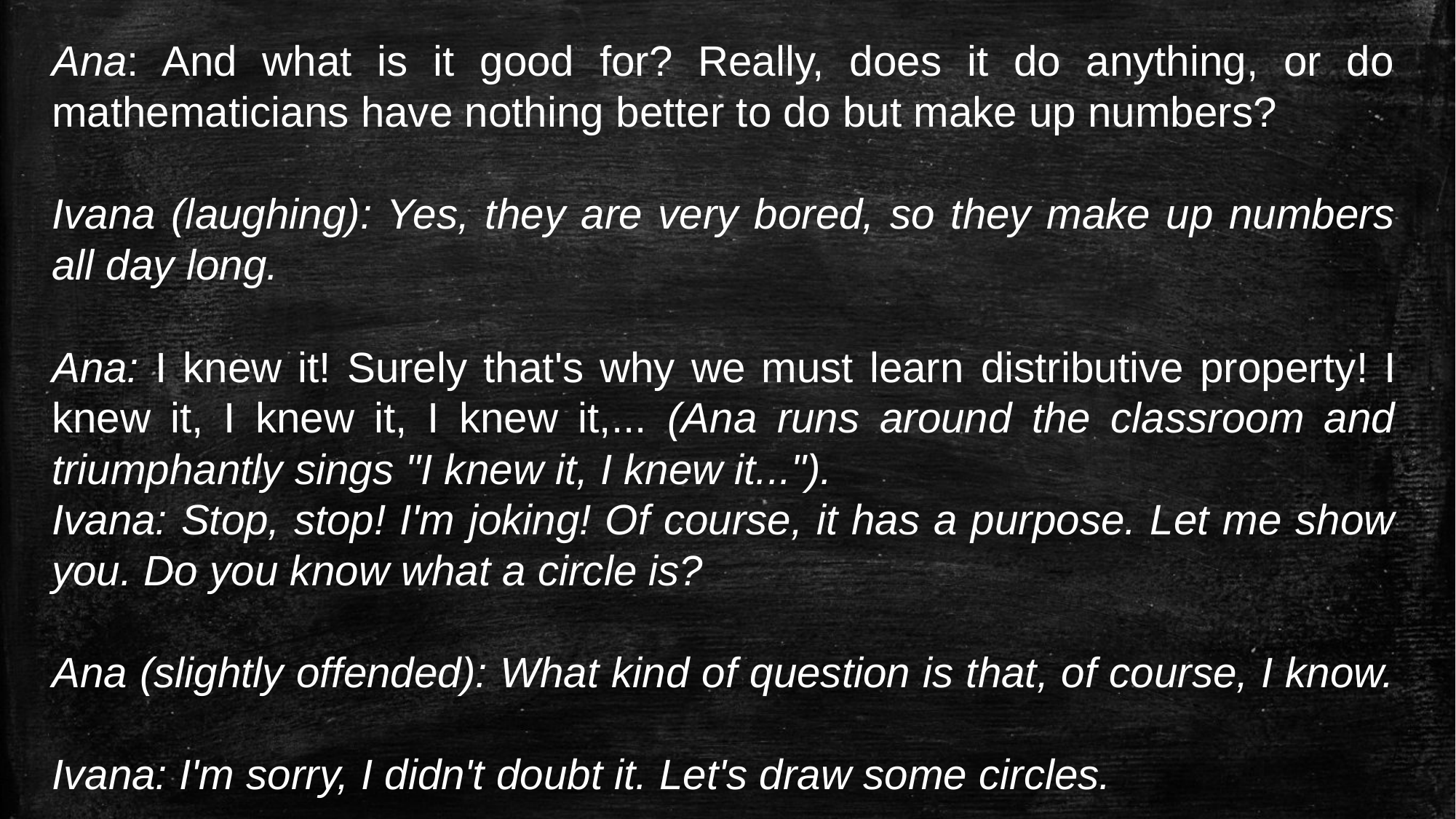

Ana: And what is it good for? Really, does it do anything, or do mathematicians have nothing better to do but make up numbers?

Ivana (laughing): Yes, they are very bored, so they make up numbers all day long.

Ana: I knew it! Surely that's why we must learn distributive property! I knew it, I knew it, I knew it,... (Ana runs around the classroom and triumphantly sings "I knew it, I knew it...").
Ivana: Stop, stop! I'm joking! Of course, it has a purpose. Let me show you. Do you know what a circle is?

Ana (slightly offended): What kind of question is that, of course, I know.

Ivana: I'm sorry, I didn't doubt it. Let's draw some circles.